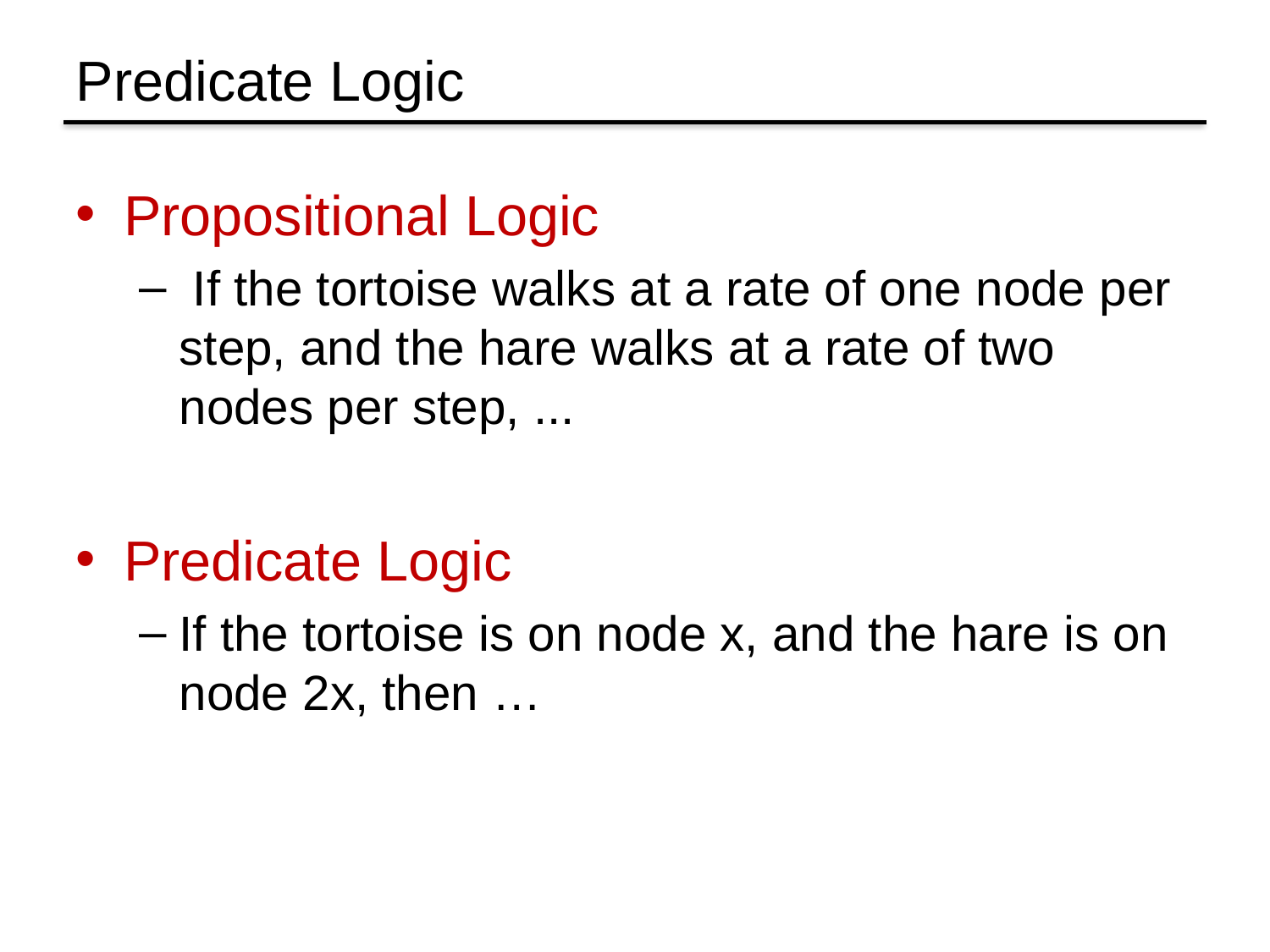

# Predicate Logic
Propositional Logic
 If the tortoise walks at a rate of one node per step, and the hare walks at a rate of two nodes per step, ...

Predicate Logic
If the tortoise is on node x, and the hare is on node 2x, then …
Prime(65353)